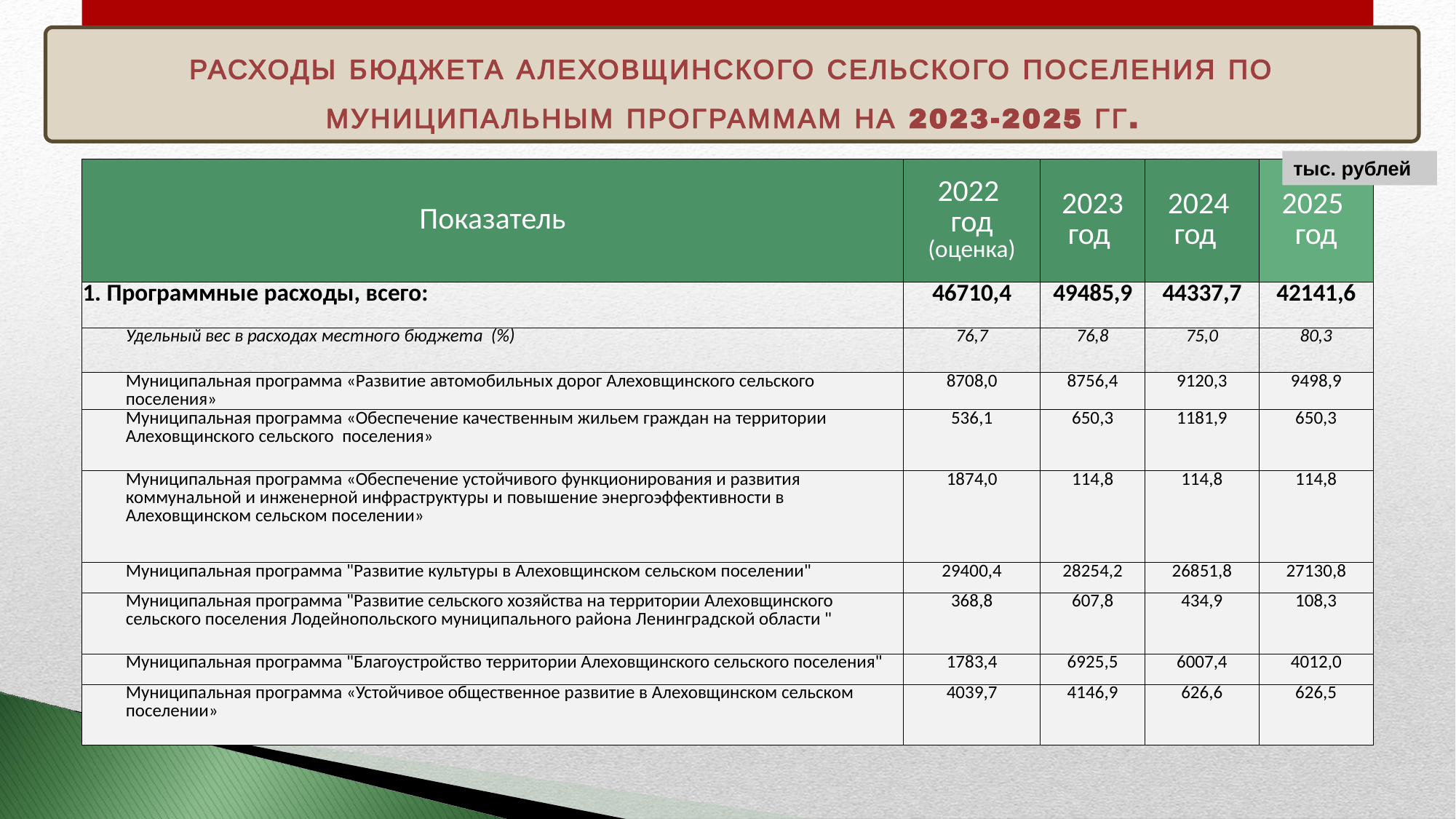

Расходы бюджета Алеховщинского сельского поселения по муниципальным программам на 2023-2025 гг.
тыс. рублей
| Показатель | 2022 год (оценка) | 2023 год | 2024 год | 2025 год |
| --- | --- | --- | --- | --- |
| 1. Программные расходы, всего: | 46710,4 | 49485,9 | 44337,7 | 42141,6 |
| Удельный вес в расходах местного бюджета (%) | 76,7 | 76,8 | 75,0 | 80,3 |
| Муниципальная программа «Развитие автомобильных дорог Алеховщинского сельского поселения» | 8708,0 | 8756,4 | 9120,3 | 9498,9 |
| Муниципальная программа «Обеспечение качественным жильем граждан на территории Алеховщинского сельского поселения» | 536,1 | 650,3 | 1181,9 | 650,3 |
| Муниципальная программа «Обеспечение устойчивого функционирования и развития коммунальной и инженерной инфраструктуры и повышение энергоэффективности в Алеховщинском сельском поселении» | 1874,0 | 114,8 | 114,8 | 114,8 |
| Муниципальная программа "Развитие культуры в Алеховщинском сельском поселении" | 29400,4 | 28254,2 | 26851,8 | 27130,8 |
| Муниципальная программа "Развитие сельского хозяйства на территории Алеховщинского сельского поселения Лодейнопольского муниципального района Ленинградской области " | 368,8 | 607,8 | 434,9 | 108,3 |
| Муниципальная программа "Благоустройство территории Алеховщинского сельского поселения" | 1783,4 | 6925,5 | 6007,4 | 4012,0 |
| Муниципальная программа «Устойчивое общественное развитие в Алеховщинском сельском поселении» | 4039,7 | 4146,9 | 626,6 | 626,5 |